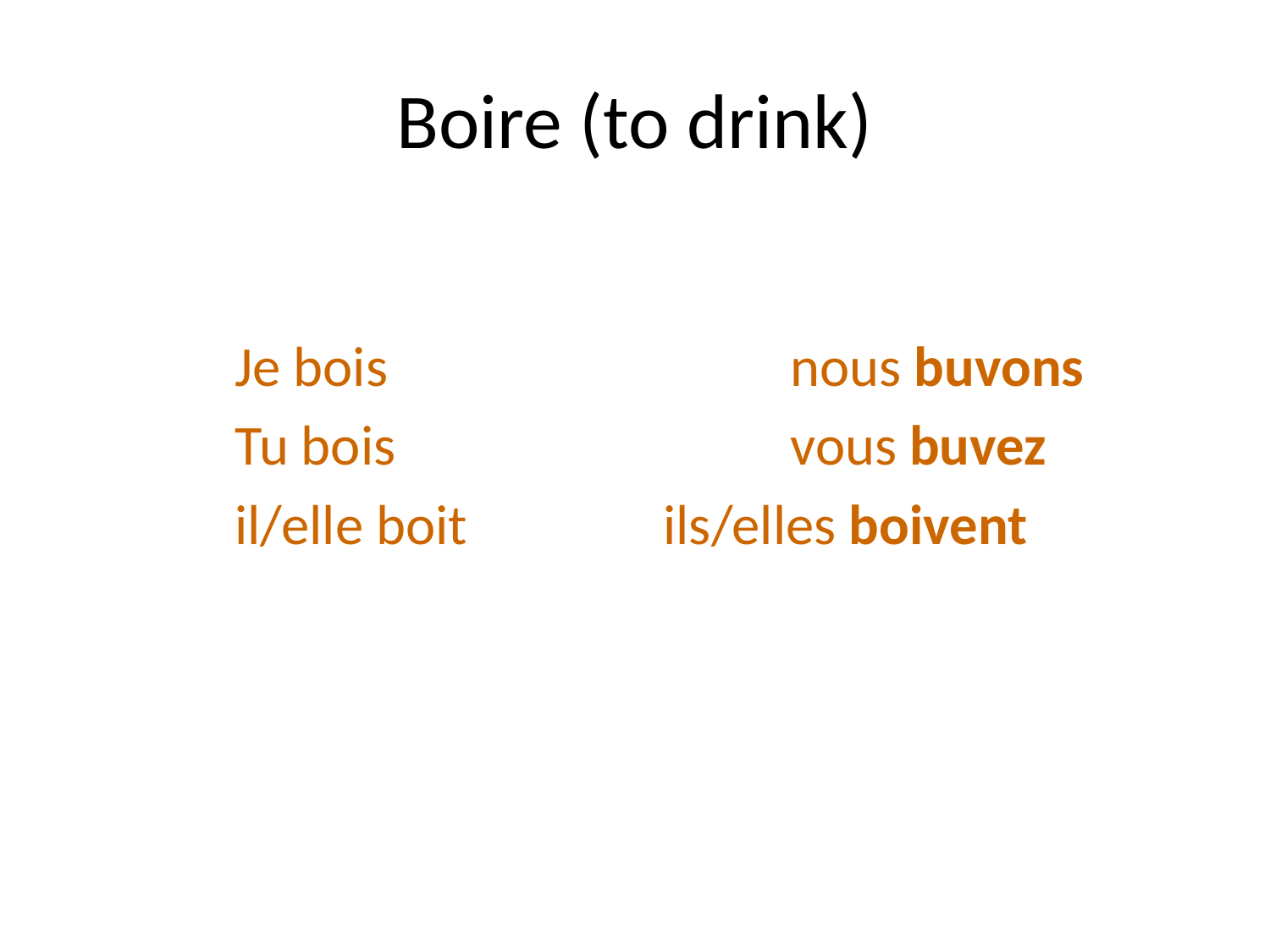

# Boire (to drink)
Je bois
Tu bois
il/elle boit
			nous buvons
			vous buvez
	     	ils/elles boivent